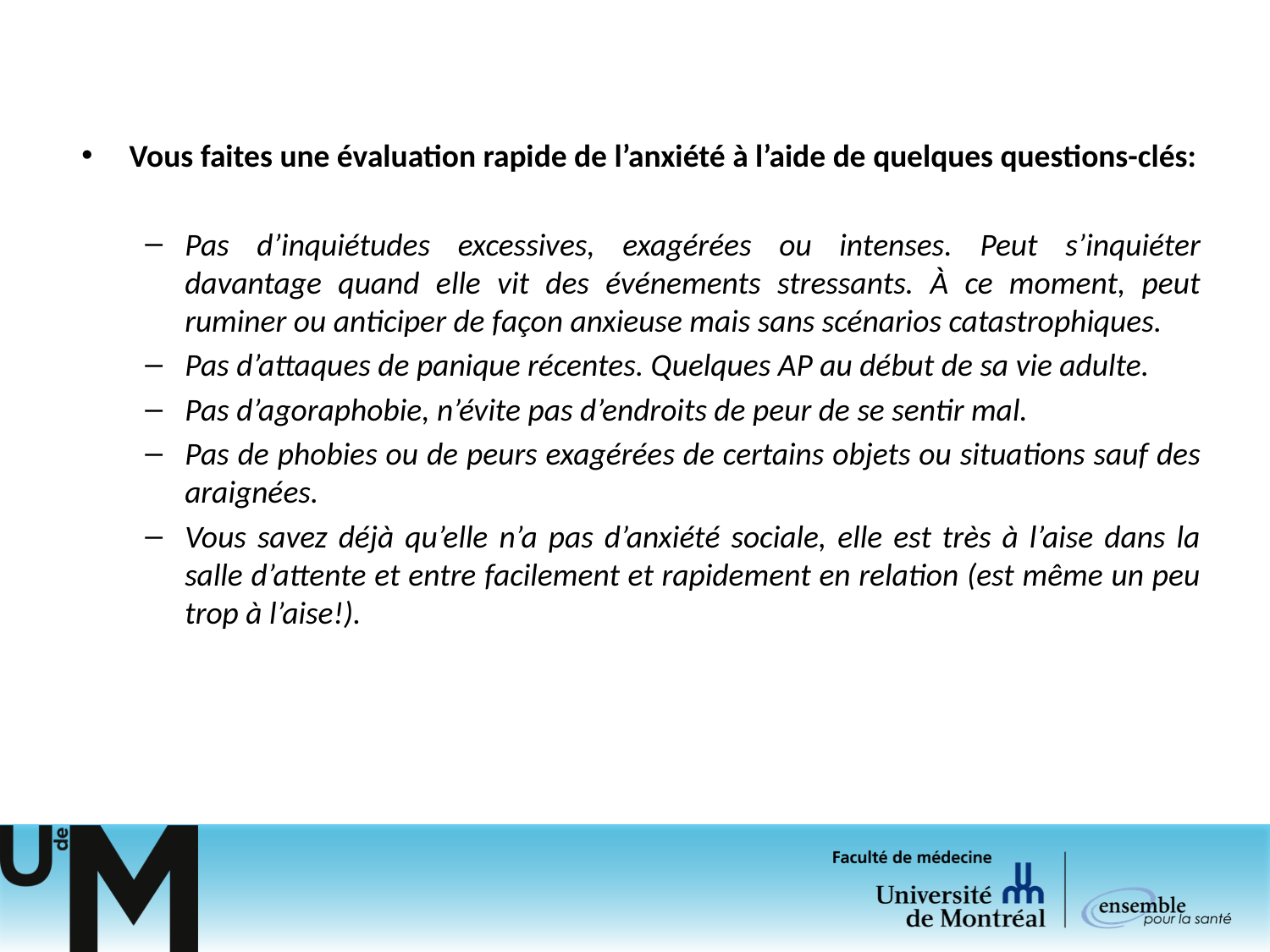

Vous faites une évaluation rapide de l’anxiété à l’aide de quelques questions-clés:

Pas d’inquiétudes excessives, exagérées ou intenses. Peut s’inquiéter davantage quand elle vit des événements stressants. À ce moment, peut ruminer ou anticiper de façon anxieuse mais sans scénarios catastrophiques.
Pas d’attaques de panique récentes. Quelques AP au début de sa vie adulte.
Pas d’agoraphobie, n’évite pas d’endroits de peur de se sentir mal.
Pas de phobies ou de peurs exagérées de certains objets ou situations sauf des araignées.
Vous savez déjà qu’elle n’a pas d’anxiété sociale, elle est très à l’aise dans la salle d’attente et entre facilement et rapidement en relation (est même un peu trop à l’aise!).